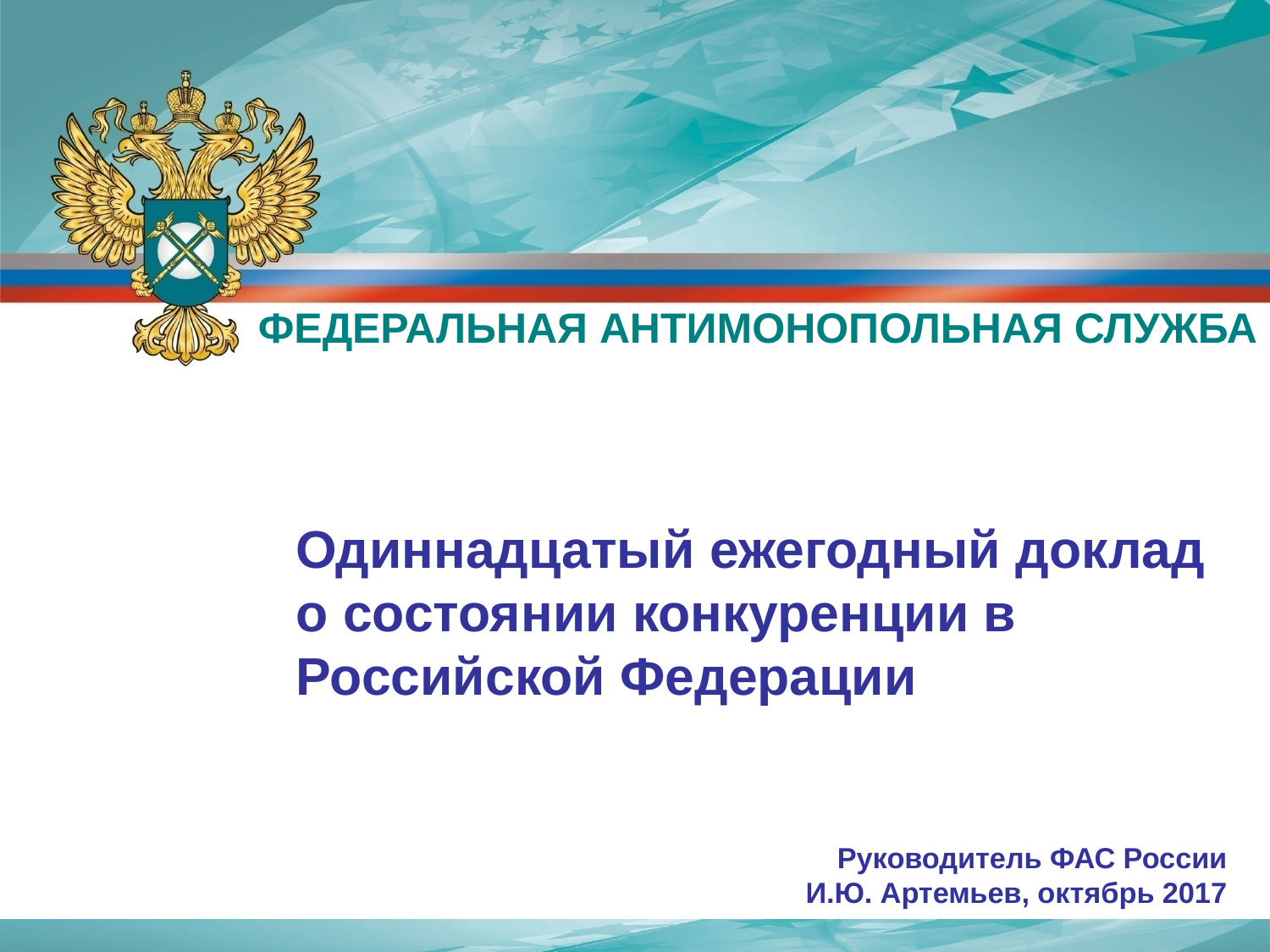

ФЕДЕРАЛЬНАЯ АНТИМОНОПОЛЬНАЯ СЛУЖБА
Одиннадцатый ежегодный доклад о состоянии конкуренции в Российской Федерации

Руководитель ФАС России
И.Ю. Артемьев, октябрь 2017